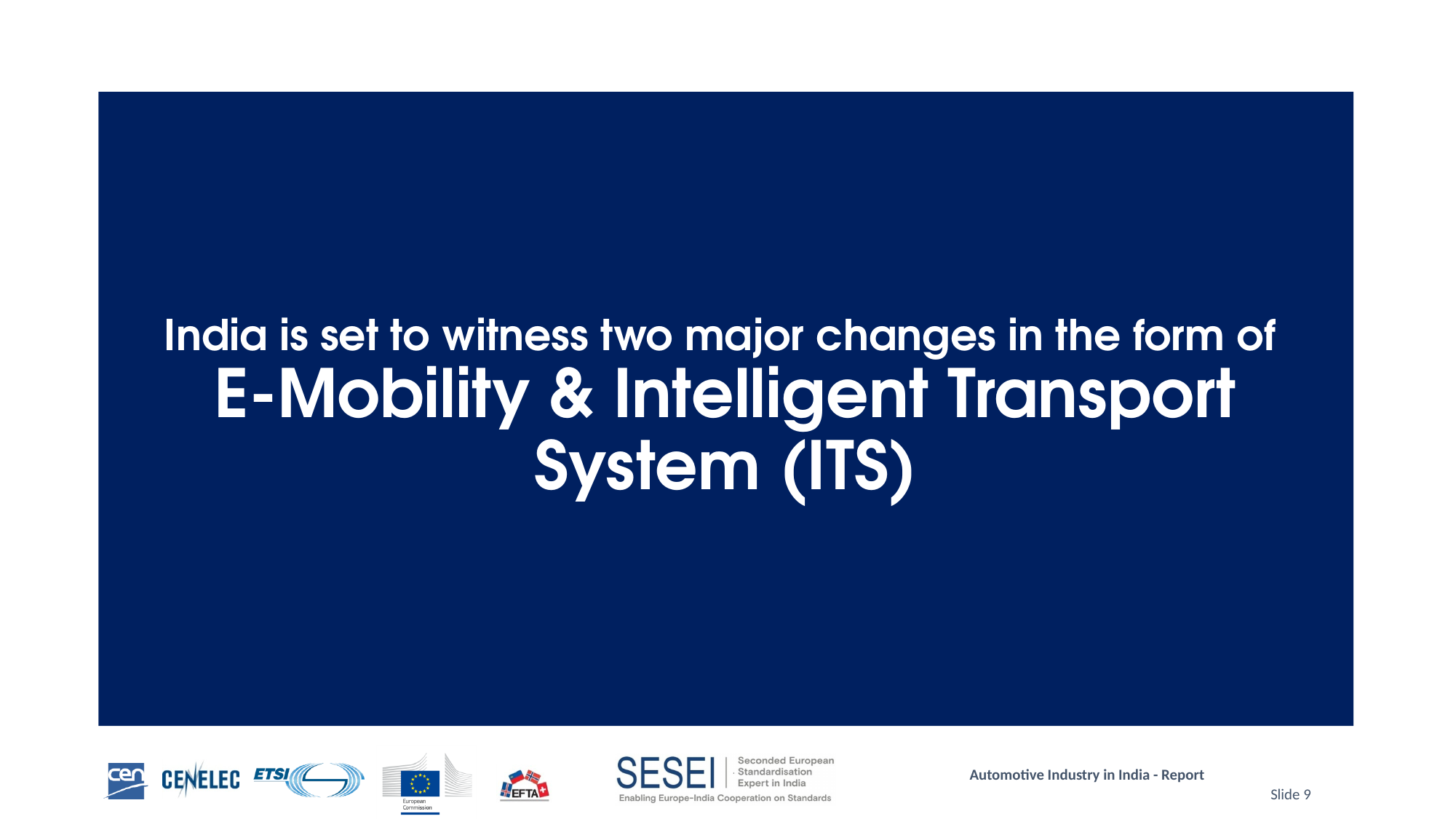

# India is set to witness two major changes in the form of E-Mobility & Intelligent Transport System (ITS)